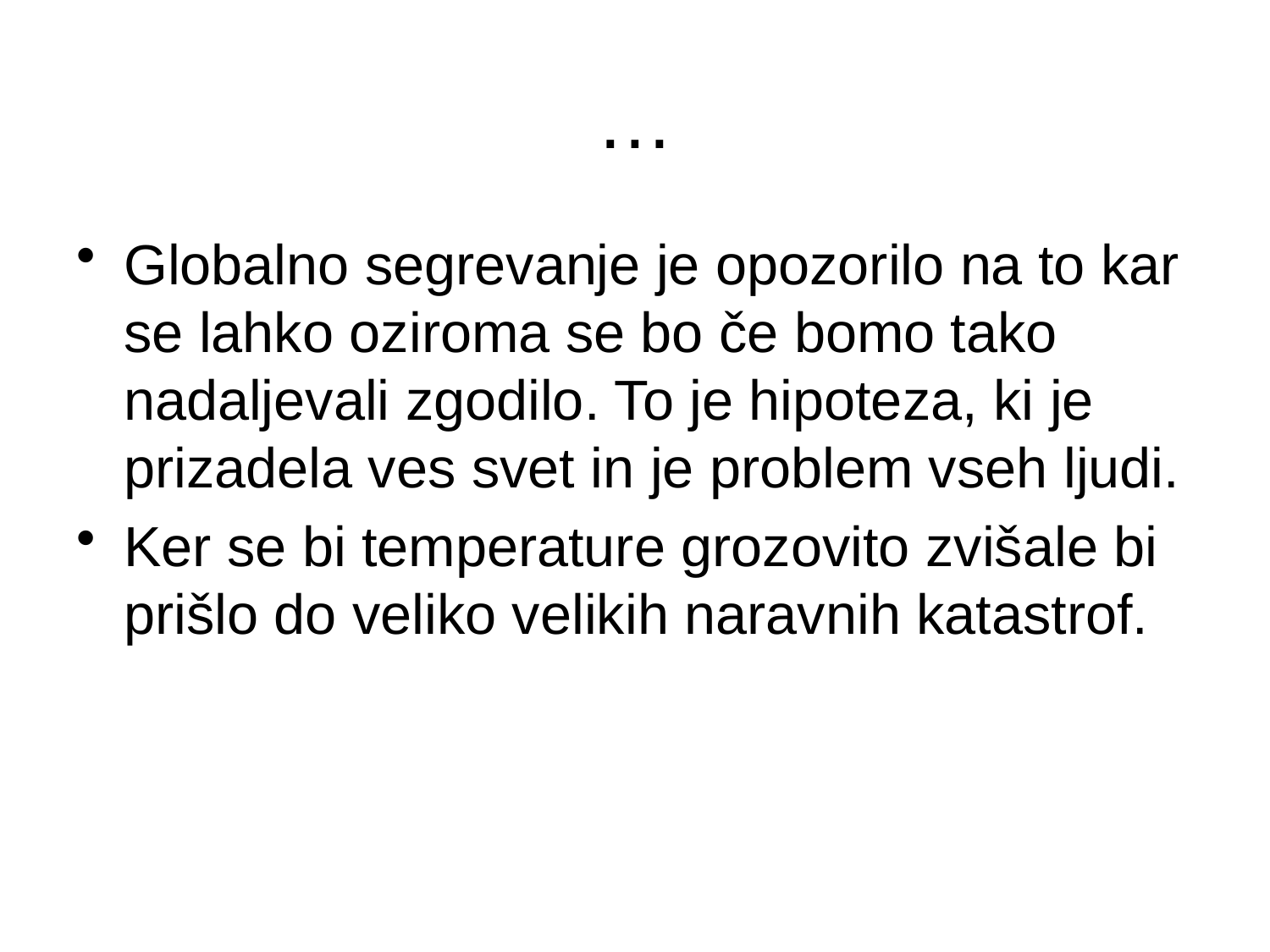

# …
Globalno segrevanje je opozorilo na to kar se lahko oziroma se bo če bomo tako nadaljevali zgodilo. To je hipoteza, ki je prizadela ves svet in je problem vseh ljudi.
Ker se bi temperature grozovito zvišale bi prišlo do veliko velikih naravnih katastrof.